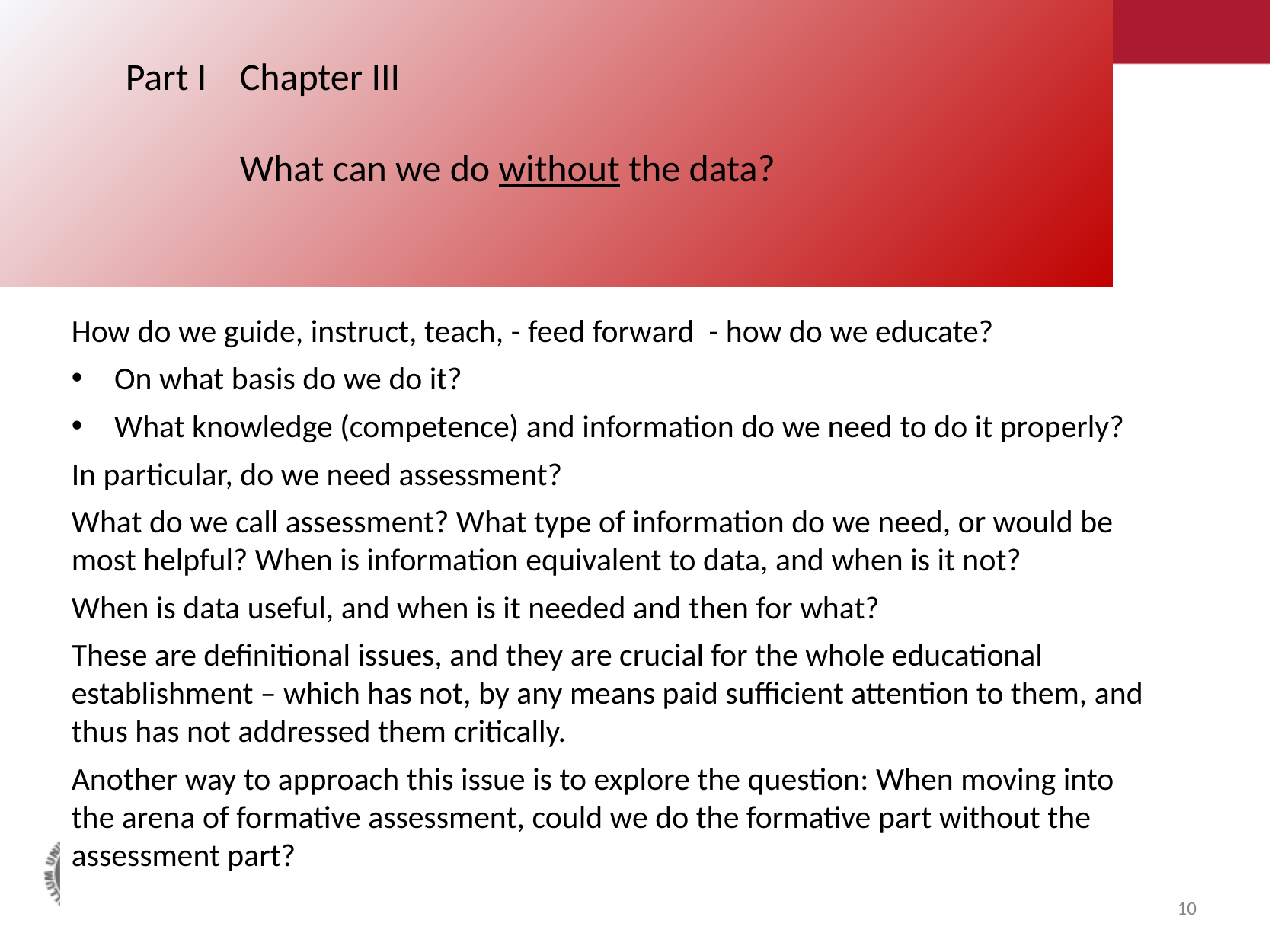

# Part I	Chapter III What can we do without the data?
How do we guide, instruct, teach, - feed forward  - how do we educate?
On what basis do we do it?
What knowledge (competence) and information do we need to do it properly?
In particular, do we need assessment?
What do we call assessment? What type of information do we need, or would be most helpful? When is information equivalent to data, and when is it not?
When is data useful, and when is it needed and then for what?
These are definitional issues, and they are crucial for the whole educational establishment – which has not, by any means paid sufficient attention to them, and thus has not addressed them critically.
Another way to approach this issue is to explore the question: When moving into the arena of formative assessment, could we do the formative part without the assessment part?

Jón Torfi Jónasson  Espoo 2018  Northern Lights – Theme: Teacher, teacher´s role  and data
10